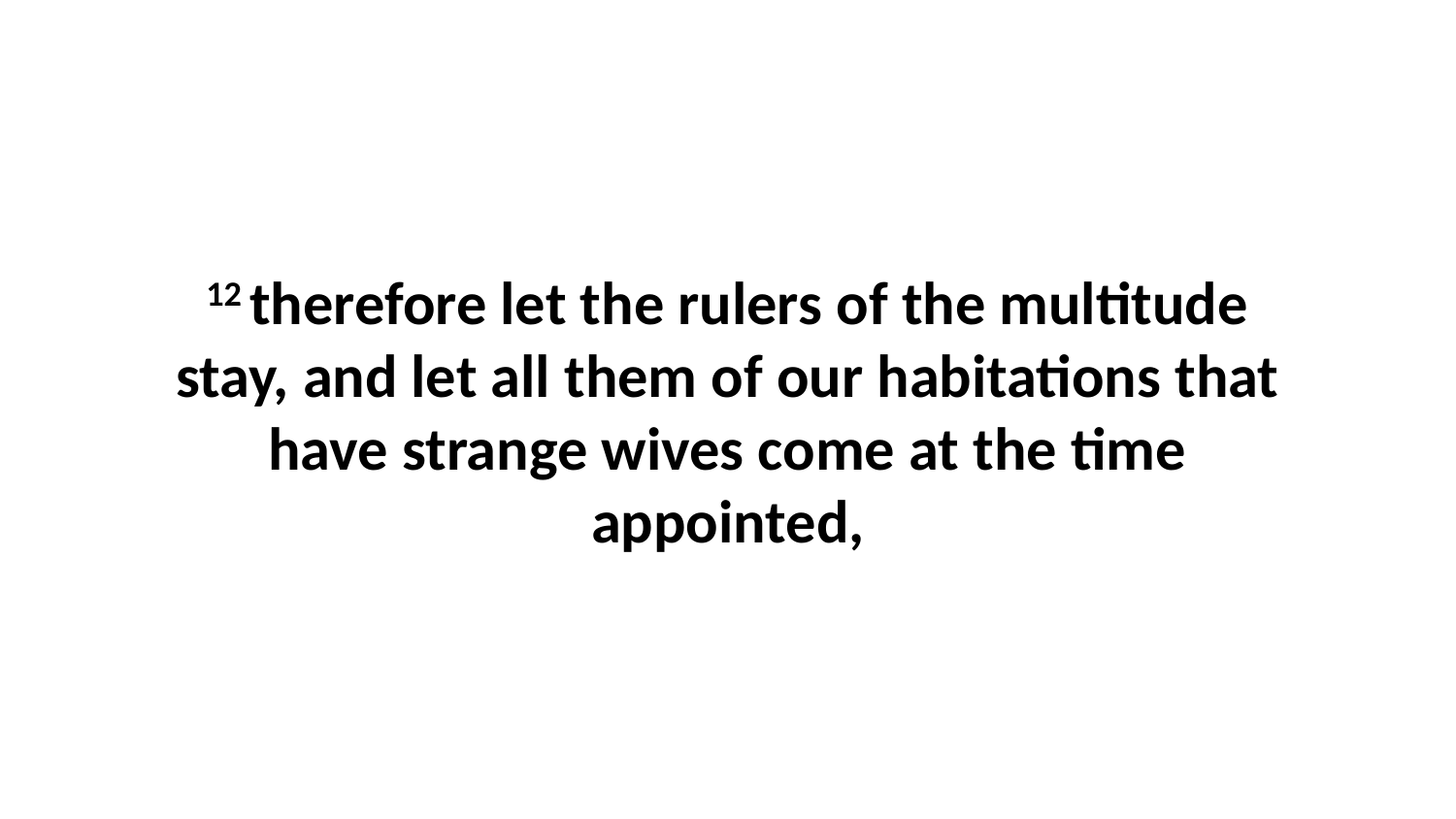

12 therefore let the rulers of the multitude stay, and let all them of our habitations that have strange wives come at the time appointed,